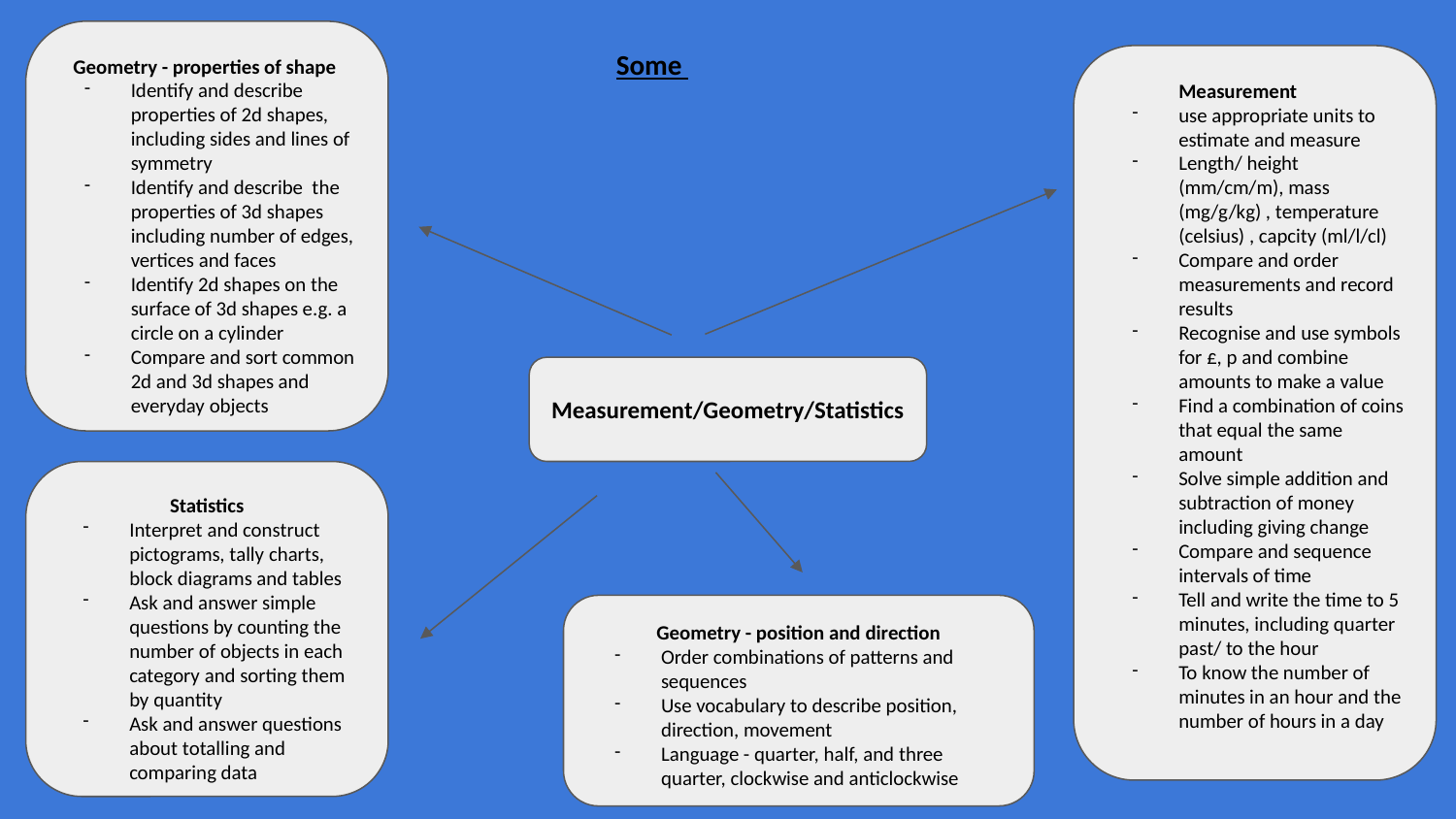

Geometry - properties of shape
Identify and describe properties of 2d shapes, including sides and lines of symmetry
Identify and describe  the properties of 3d shapes including number of edges, vertices and faces
Identify 2d shapes on the surface of 3d shapes e.g. a circle on a cylinder
Compare and sort common 2d and 3d shapes and everyday objects
Some
Measurement
use appropriate units to estimate and measure
Length/ height (mm/cm/m), mass (mg/g/kg) , temperature (celsius) , capcity (ml/l/cl)
Compare and order measurements and record results
Recognise and use symbols for £, p and combine amounts to make a value
Find a combination of coins that equal the same amount
Solve simple addition and subtraction of money including giving change
Compare and sequence intervals of time
Tell and write the time to 5 minutes, including quarter past/ to the hour
To know the number of minutes in an hour and the number of hours in a day
Measurement/Geometry/Statistics
Statistics
Interpret and construct pictograms, tally charts, block diagrams and tables
Ask and answer simple questions by counting the number of objects in each category and sorting them by quantity
Ask and answer questions about totalling and comparing data
Geometry - position and direction
Order combinations of patterns and sequences
Use vocabulary to describe position, direction, movement
Language - quarter, half, and three quarter, clockwise and anticlockwise